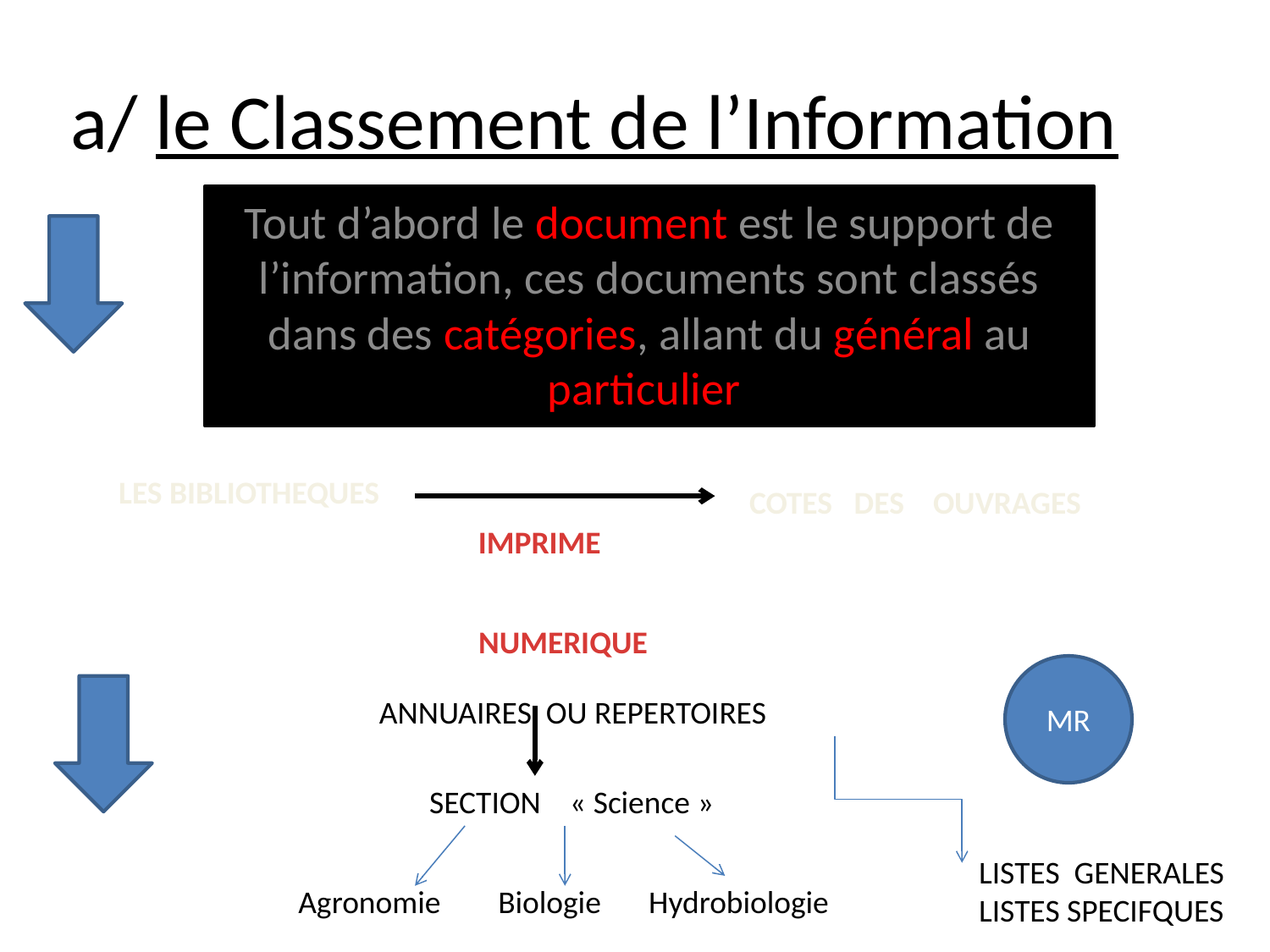

# a/ le Classement de l’Information
Tout d’abord le document est le support de l’information, ces documents sont classés dans des catégories, allant du général au particulier

LES BIBLIOTHEQUES
COTES   DES    OUVRAGES
IMPRIME
NUMERIQUE
MR

ANNUAIRES  OU REPERTOIRES
SECTION    « Science »
LISTES  GENERALES
LISTES SPECIFQUES
Agronomie
Biologie
Hydrobiologie